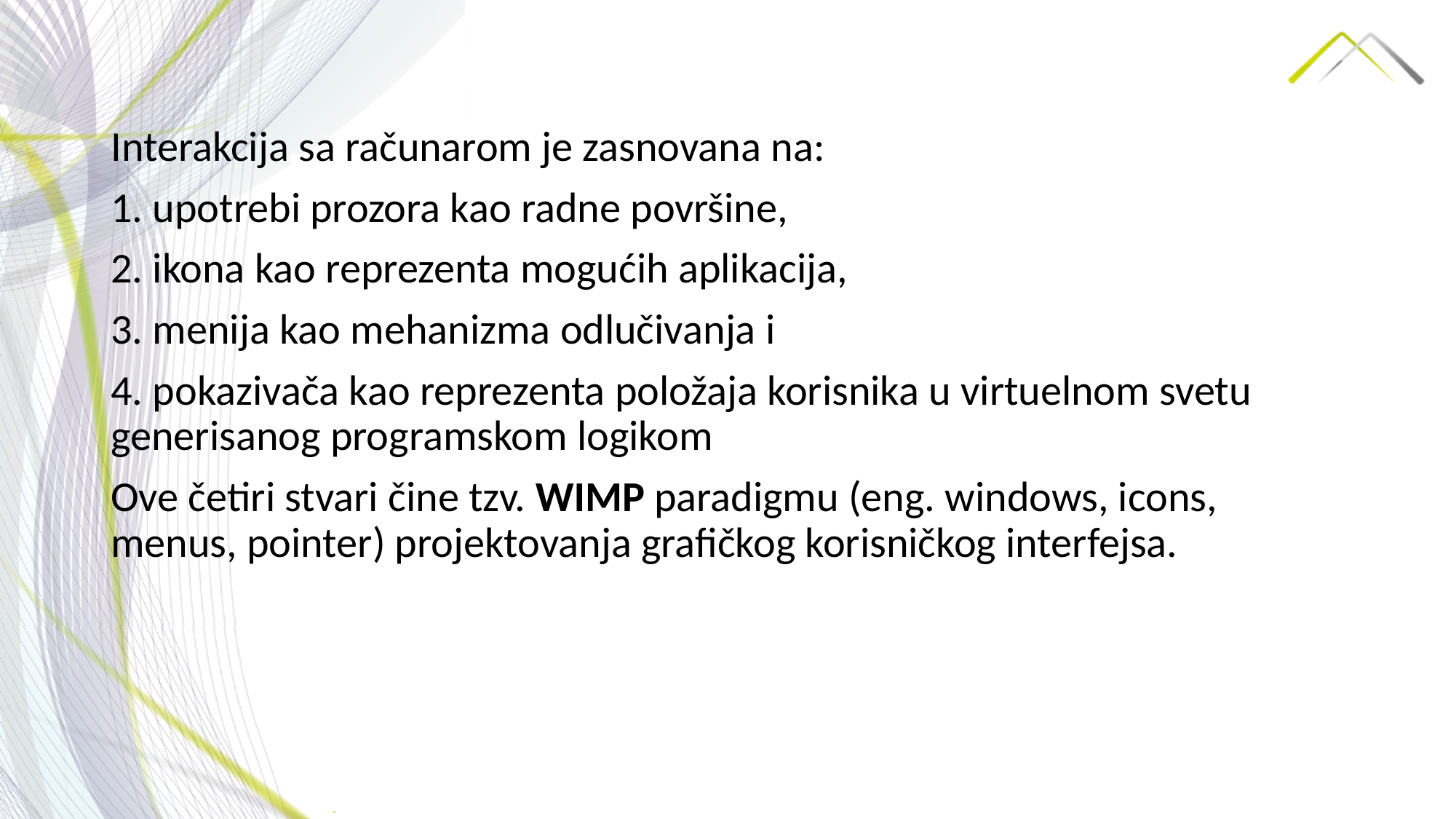

Interakcija sa računarom je zasnovana na:
1. upotrebi prozora kao radne površine,
2. ikona kao reprezenta mogućih aplikacija,
3. menija kao mehanizma odlučivanja i
4. pokazivača kao reprezenta položaja korisnika u virtuelnom svetu generisanog programskom logikom
Ove četiri stvari čine tzv. WIMP paradigmu (eng. windows, icons, menus, pointer) projektovanja grafičkog korisničkog interfejsa.